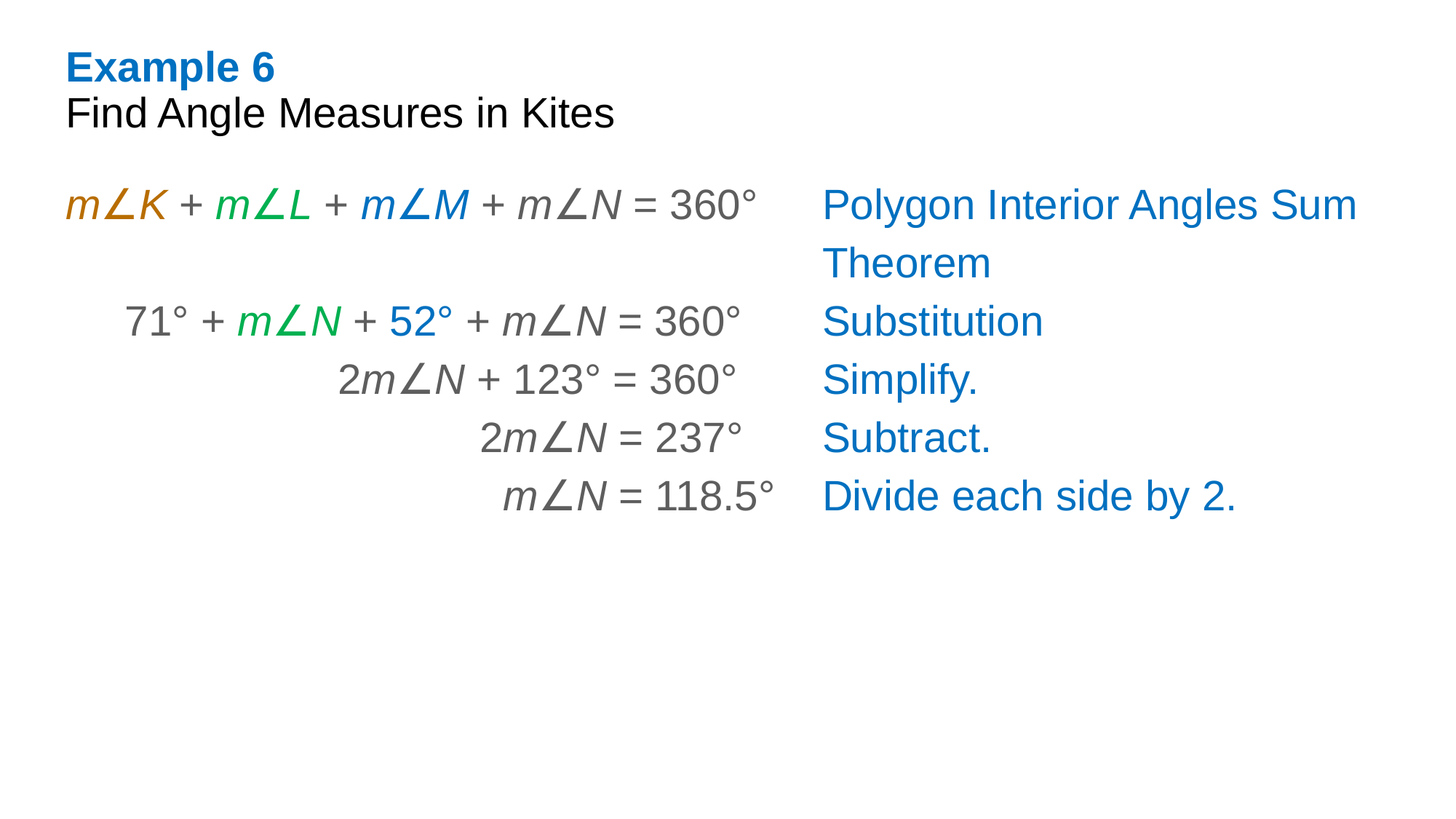

Example 6
Find Angle Measures in Kites
| m∠K + m∠L + m∠M + m∠N = 360° | Polygon Interior Angles Sum |
| --- | --- |
|  | Theorem |
| 71° + m∠N + 52° + m∠N = 360° | Substitution |
| 2m∠N + 123° = 360° | Simplify. |
| 2m∠N = 237° | Subtract. |
| m∠N = 118.5° | Divide each side by 2. |